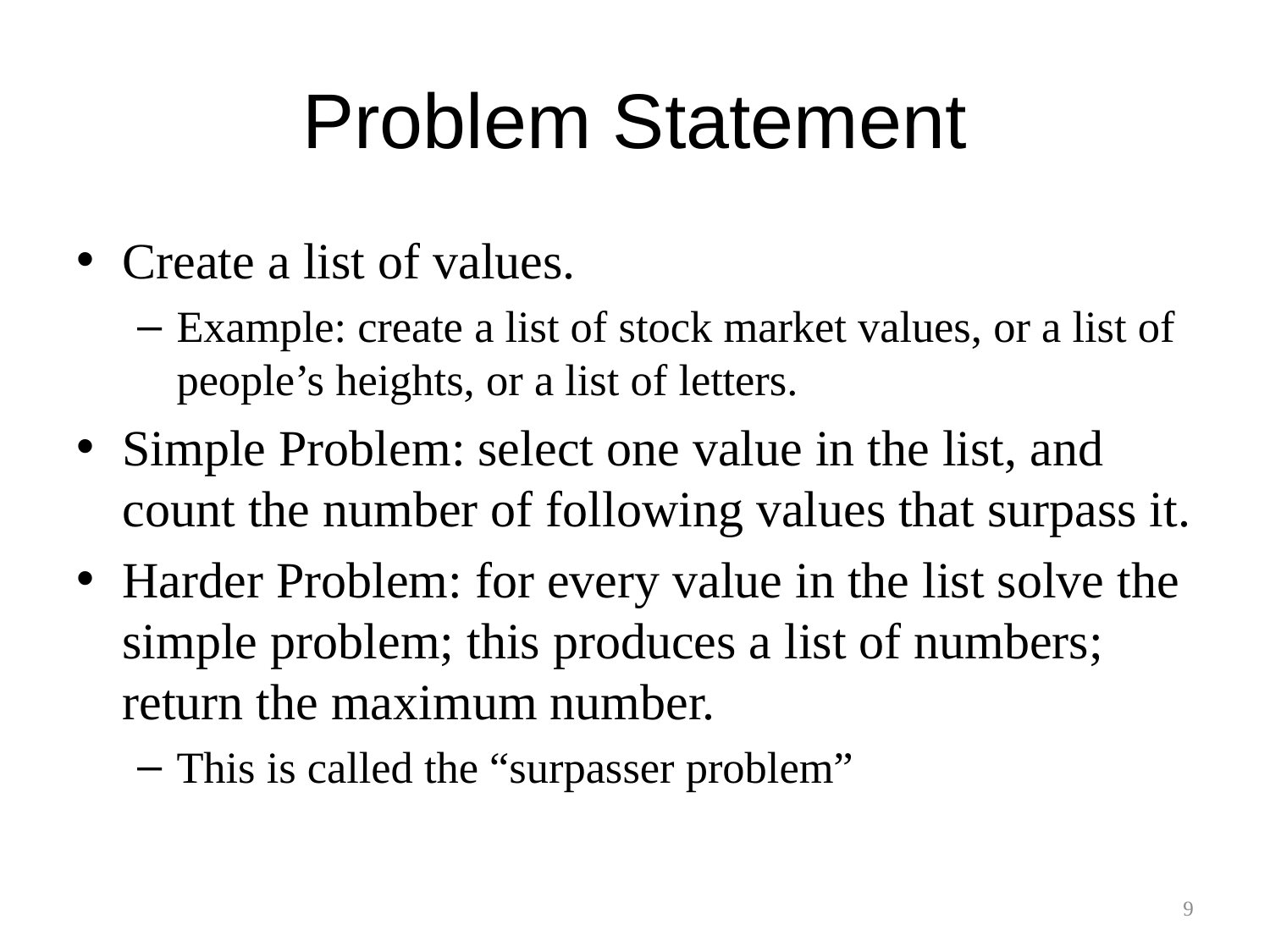

# Problem Statement
Create a list of values.
Example: create a list of stock market values, or a list of people’s heights, or a list of letters.
Simple Problem: select one value in the list, and count the number of following values that surpass it.
Harder Problem: for every value in the list solve the simple problem; this produces a list of numbers; return the maximum number.
This is called the “surpasser problem”
9